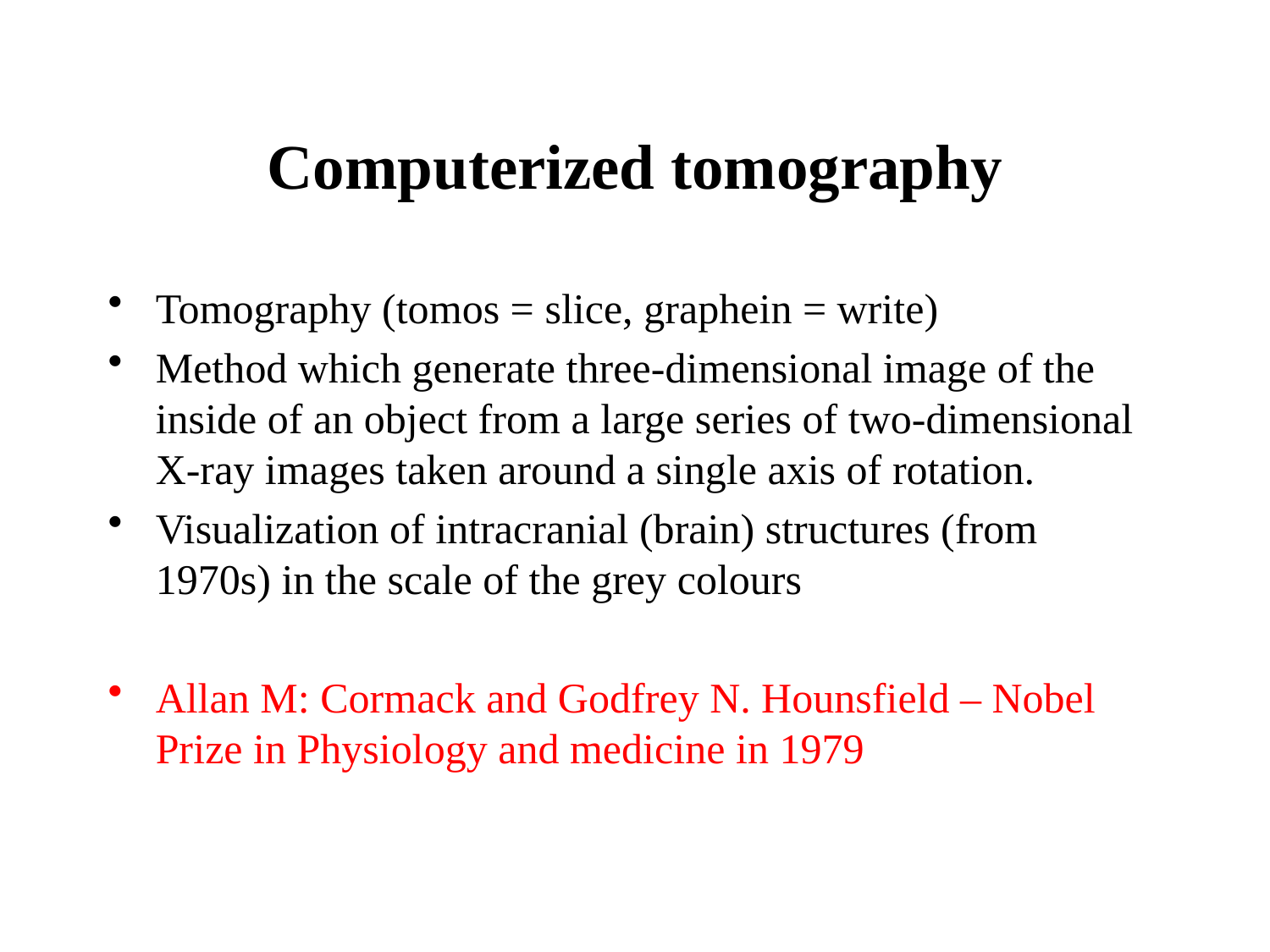

# Computerized tomography
Tomography (tomos = slice, graphein = write)
Method which generate three-dimensional image of the inside of an object from a large series of two-dimensional X-ray images taken around a single axis of rotation.
Visualization of intracranial (brain) structures (from 1970s) in the scale of the grey colours

Allan M: Cormack and Godfrey N. Hounsfield – Nobel Prize in Physiology and medicine in 1979